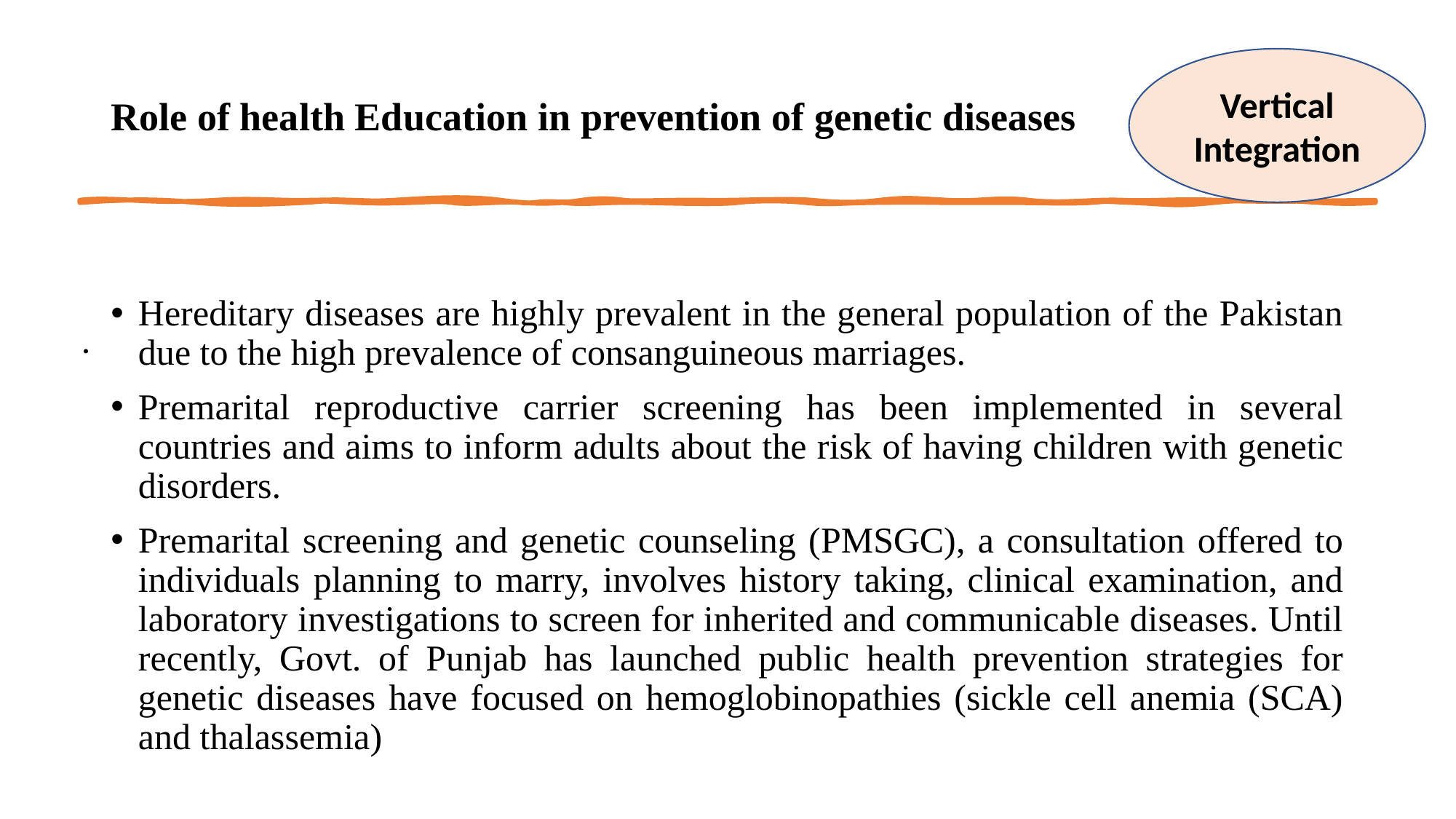

# Role of health Education in prevention of genetic diseases
Vertical Integration

.

Hereditary diseases are highly prevalent in the general population of the Pakistan due to the high prevalence of consanguineous marriages.
Premarital reproductive carrier screening has been implemented in several countries and aims to inform adults about the risk of having children with genetic disorders.
Premarital screening and genetic counseling (PMSGC), a consultation offered to individuals planning to marry, involves history taking, clinical examination, and laboratory investigations to screen for inherited and communicable diseases. Until recently, Govt. of Punjab has launched public health prevention strategies for genetic diseases have focused on hemoglobinopathies (sickle cell anemia (SCA) and thalassemia)